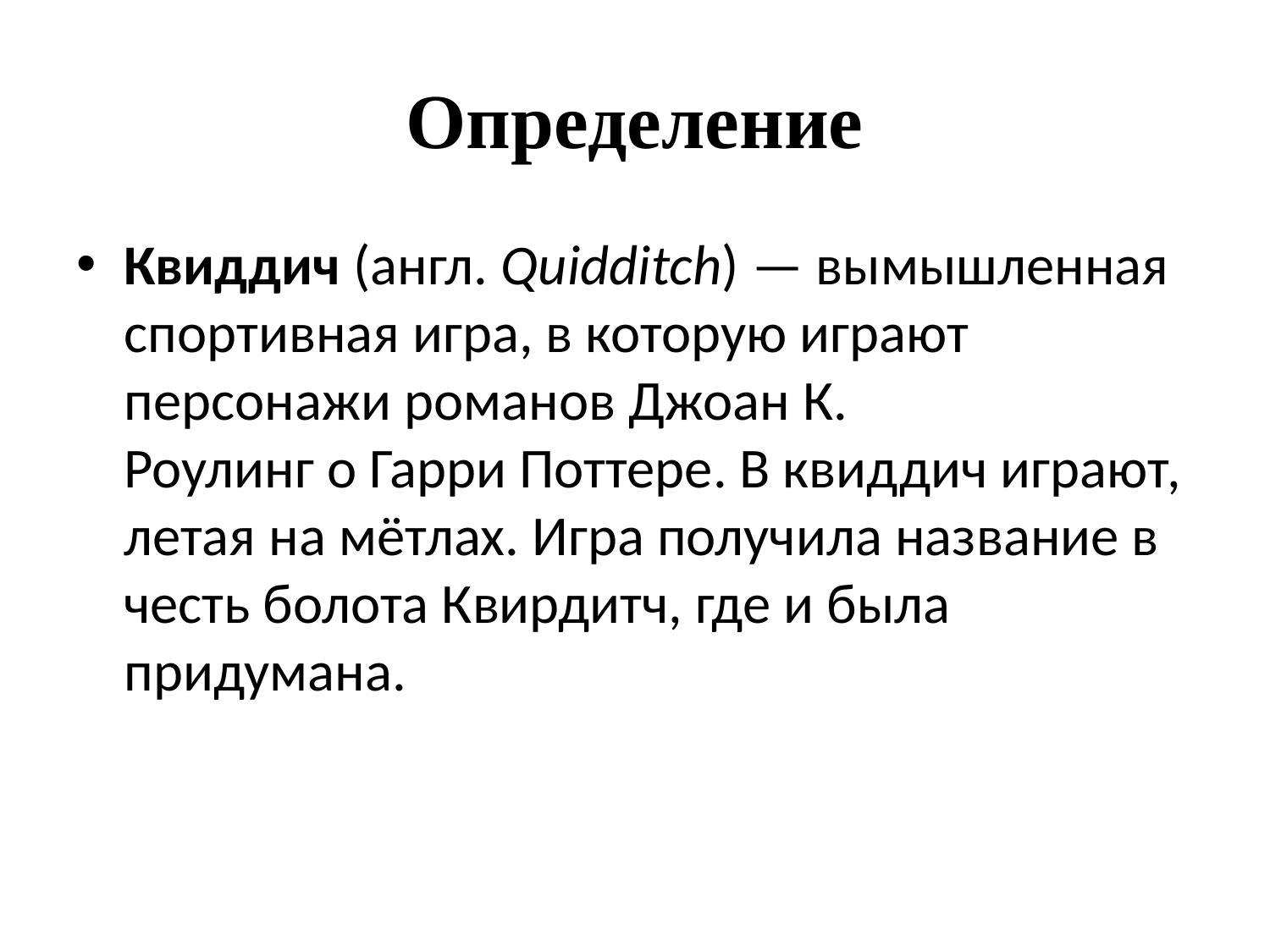

# Определение
Квиддич (англ. Quidditch) — вымышленная спортивная игра, в которую играют персонажи романов Джоан К. Роулинг о Гарри Поттере. В квиддич играют, летая на мётлах. Игра получила название в честь болота Квирдитч, где и была придумана.